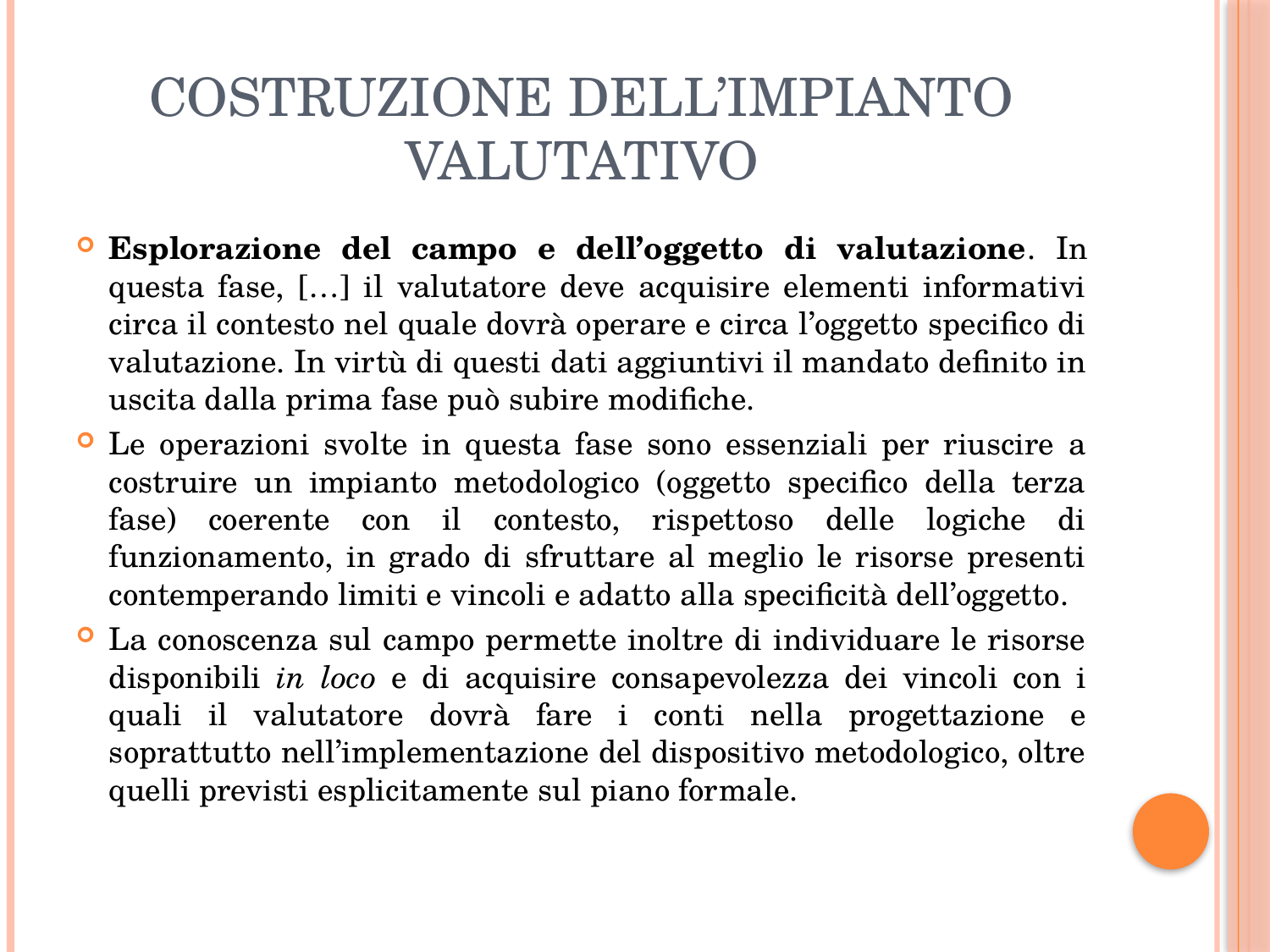

# Costruzione dell’Impianto Valutativo
Esplorazione del campo e dell’oggetto di valutazione. In questa fase, […] il valutatore deve acquisire elementi informativi circa il contesto nel quale dovrà operare e circa l’oggetto specifico di valutazione. In virtù di questi dati aggiuntivi il mandato definito in uscita dalla prima fase può subire modifiche.
Le operazioni svolte in questa fase sono essenziali per riuscire a costruire un impianto metodologico (oggetto specifico della terza fase) coerente con il contesto, rispettoso delle logiche di funzionamento, in grado di sfruttare al meglio le risorse presenti contemperando limiti e vincoli e adatto alla specificità dell’oggetto.
La conoscenza sul campo permette inoltre di individuare le risorse disponibili in loco e di acquisire consapevolezza dei vincoli con i quali il valutatore dovrà fare i conti nella progettazione e soprattutto nell’implementazione del dispositivo metodologico, oltre quelli previsti esplicitamente sul piano formale.